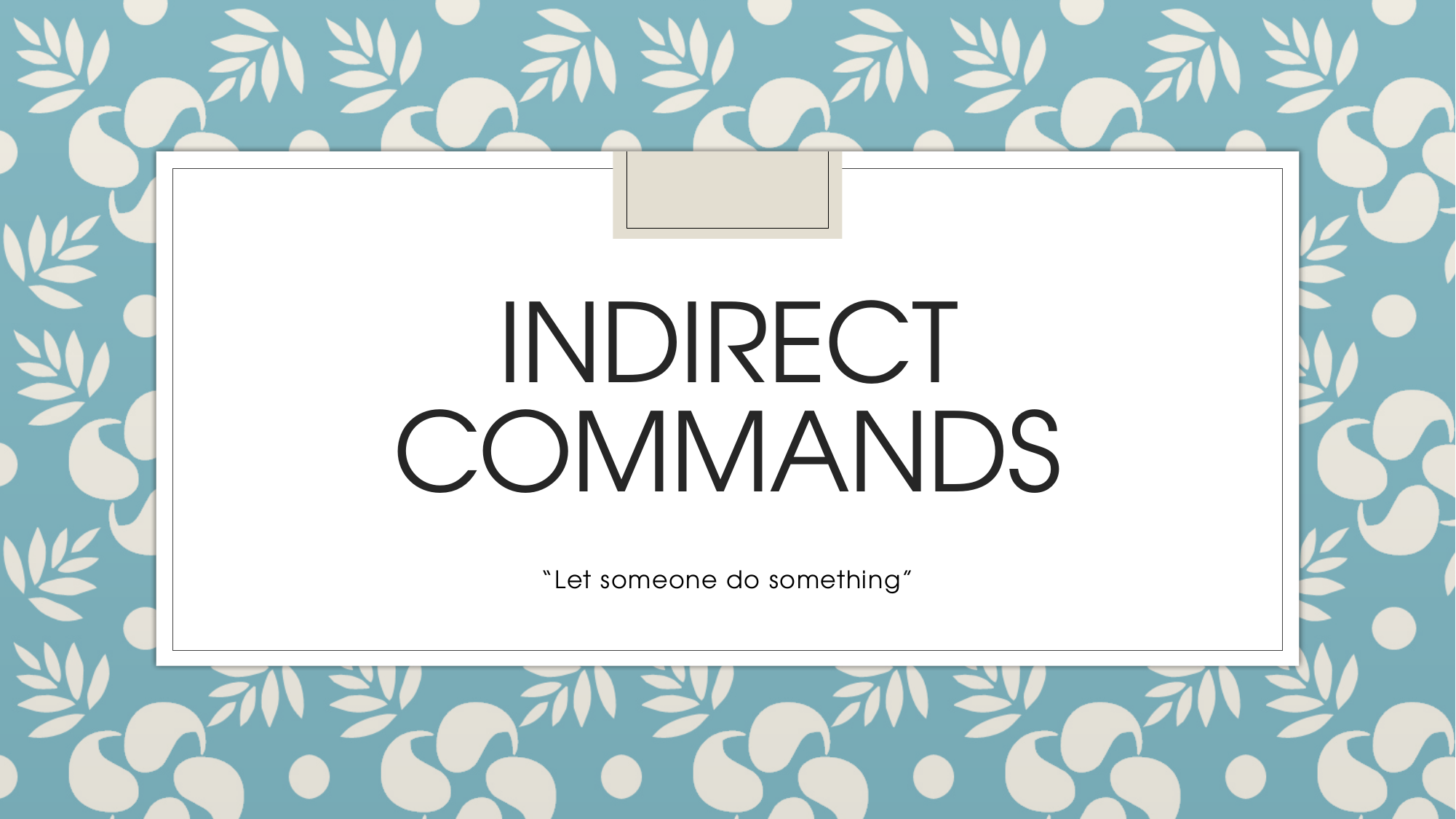

# Indirect Commands
“Let someone do something”